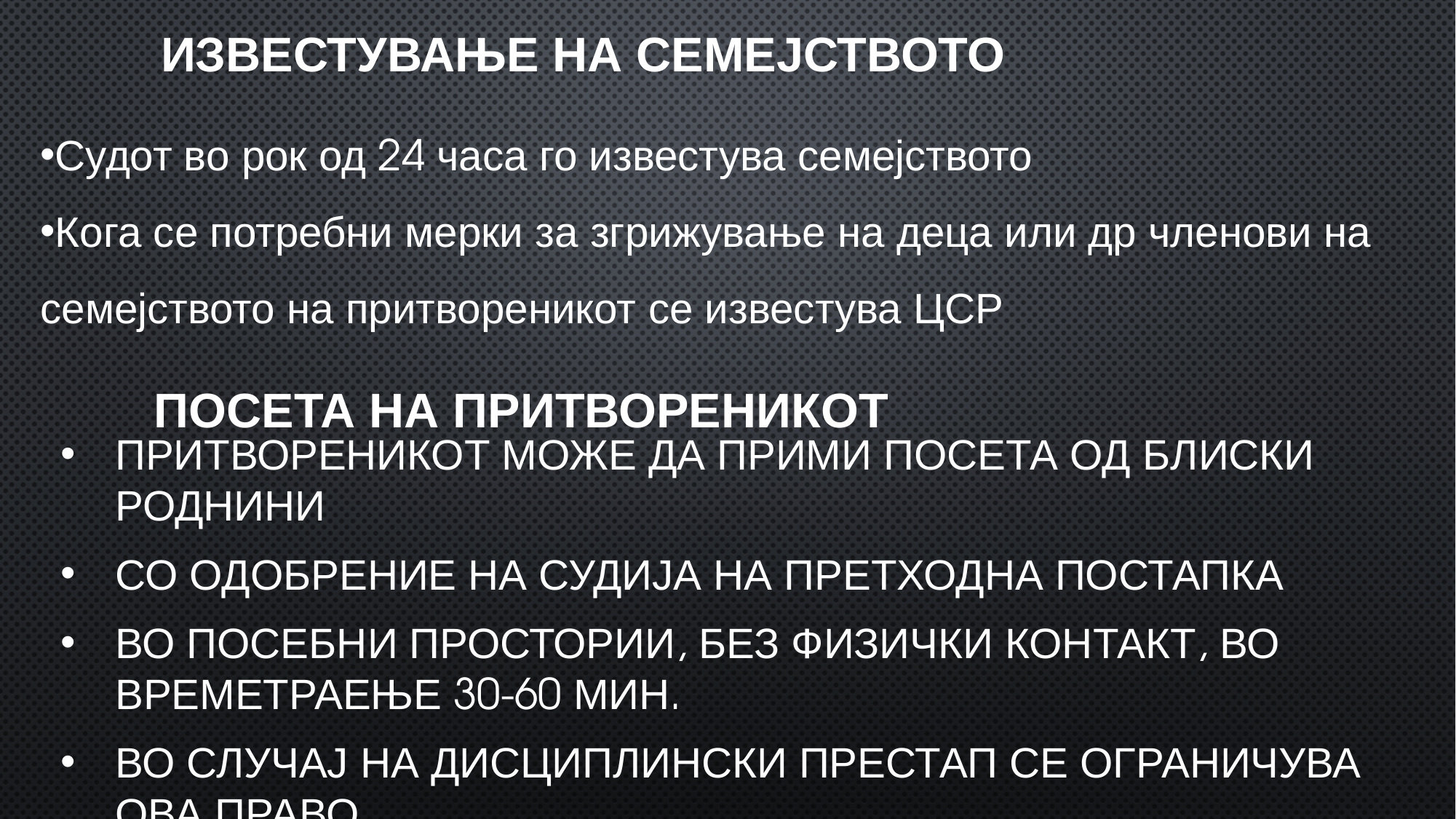

# Известување на семејството
Судот во рок од 24 часа го известува семејството
Кога се потребни мерки за згрижување на деца или др членови на семејството на притвореникот се известува ЦСР
Посета на притвореникот
Притвореникот може да прими посета од блиски роднини
Со одобрение на судија на претходна постапка
Во посебни простории, без физички контакт, во времетраење 30-60 мин.
Во случај на дисциплински престап се ограничува ова право